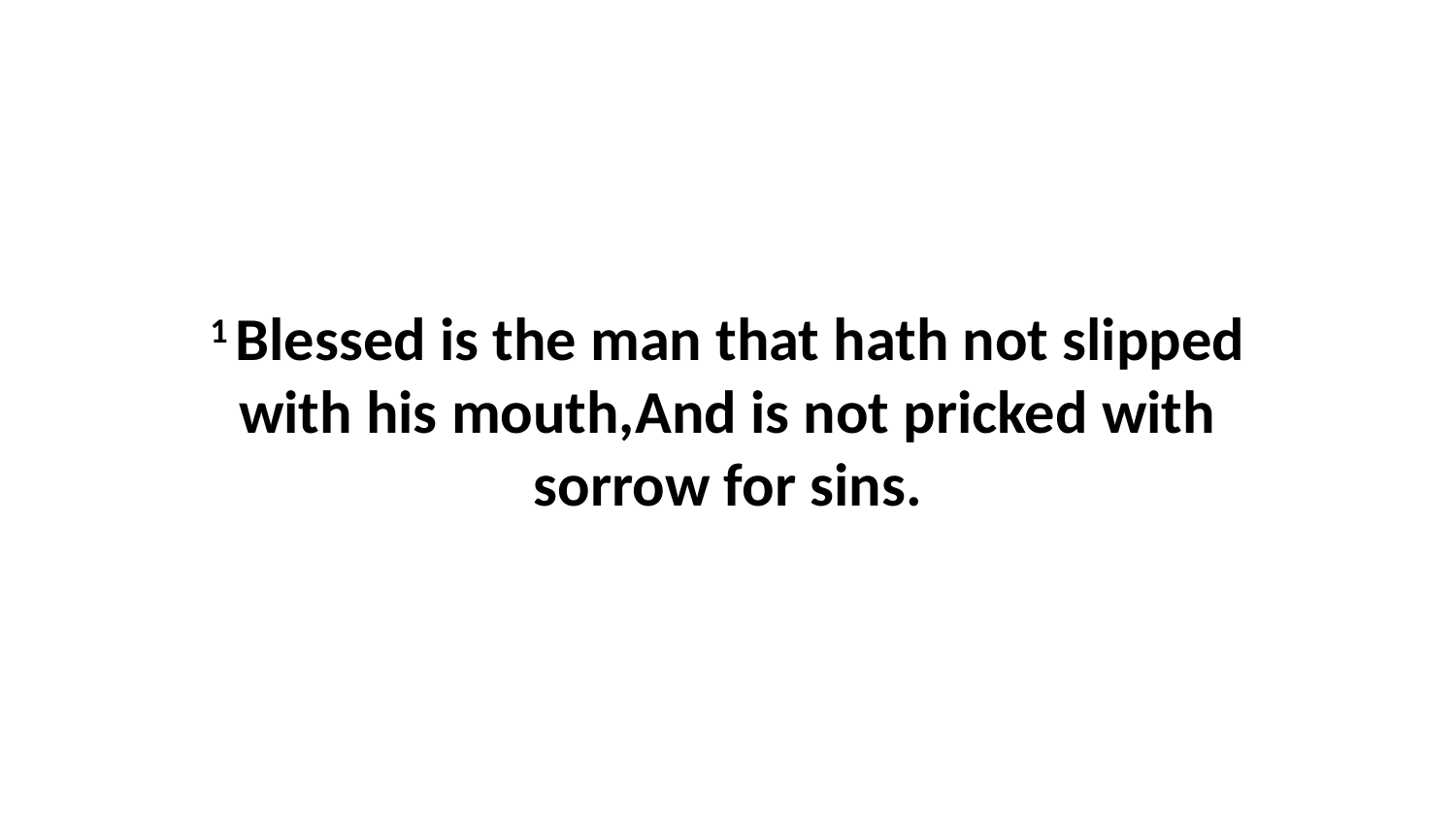

1 Blessed is the man that hath not slipped with his mouth,And is not pricked with sorrow for sins.